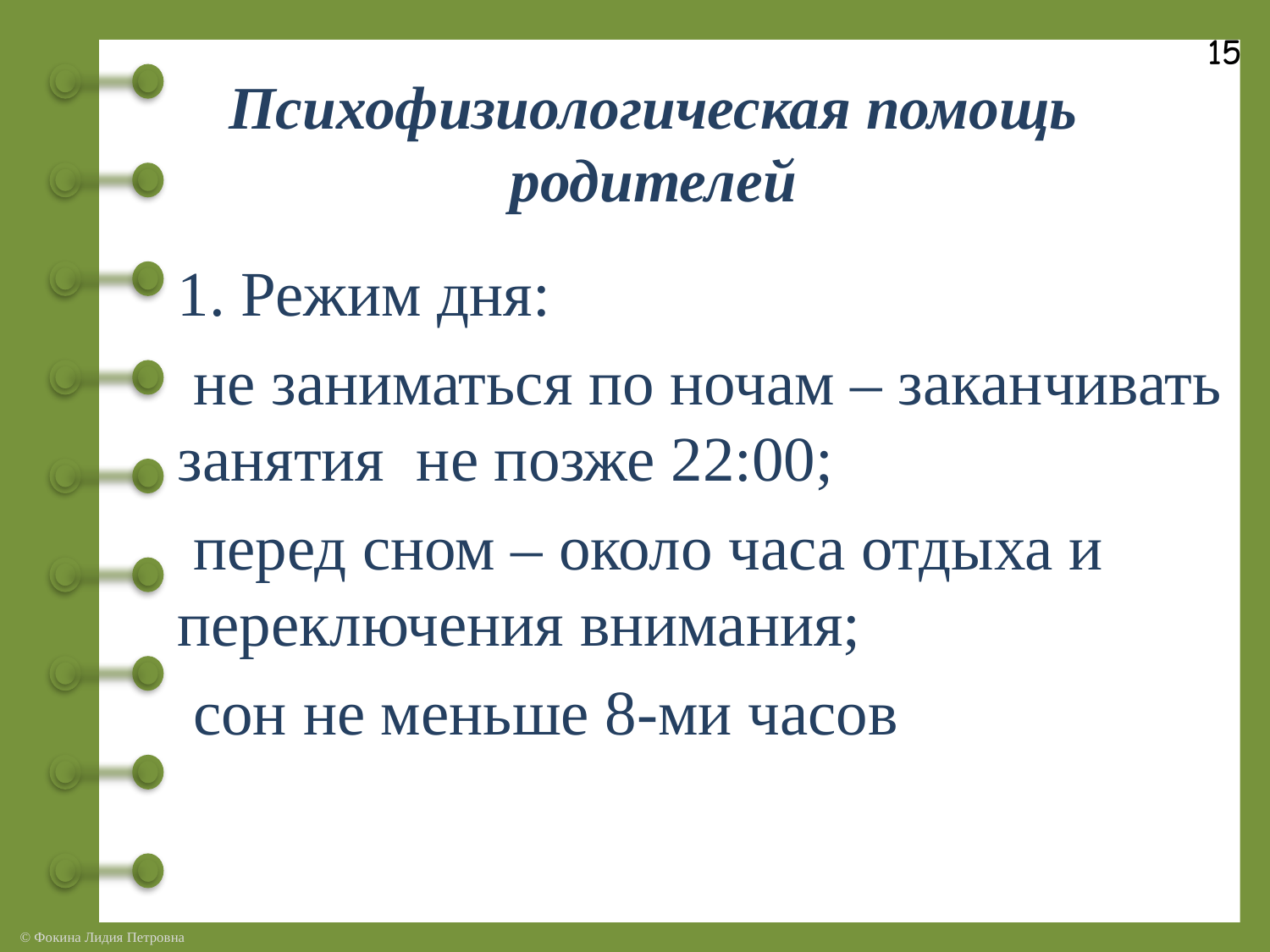

15
# Психофизиологическая помощь родителей
1. Режим дня:
 не заниматься по ночам – заканчивать занятия  не позже 22:00;
 перед сном – около часа отдыха и переключения внимания;
 сон не меньше 8-ми часов